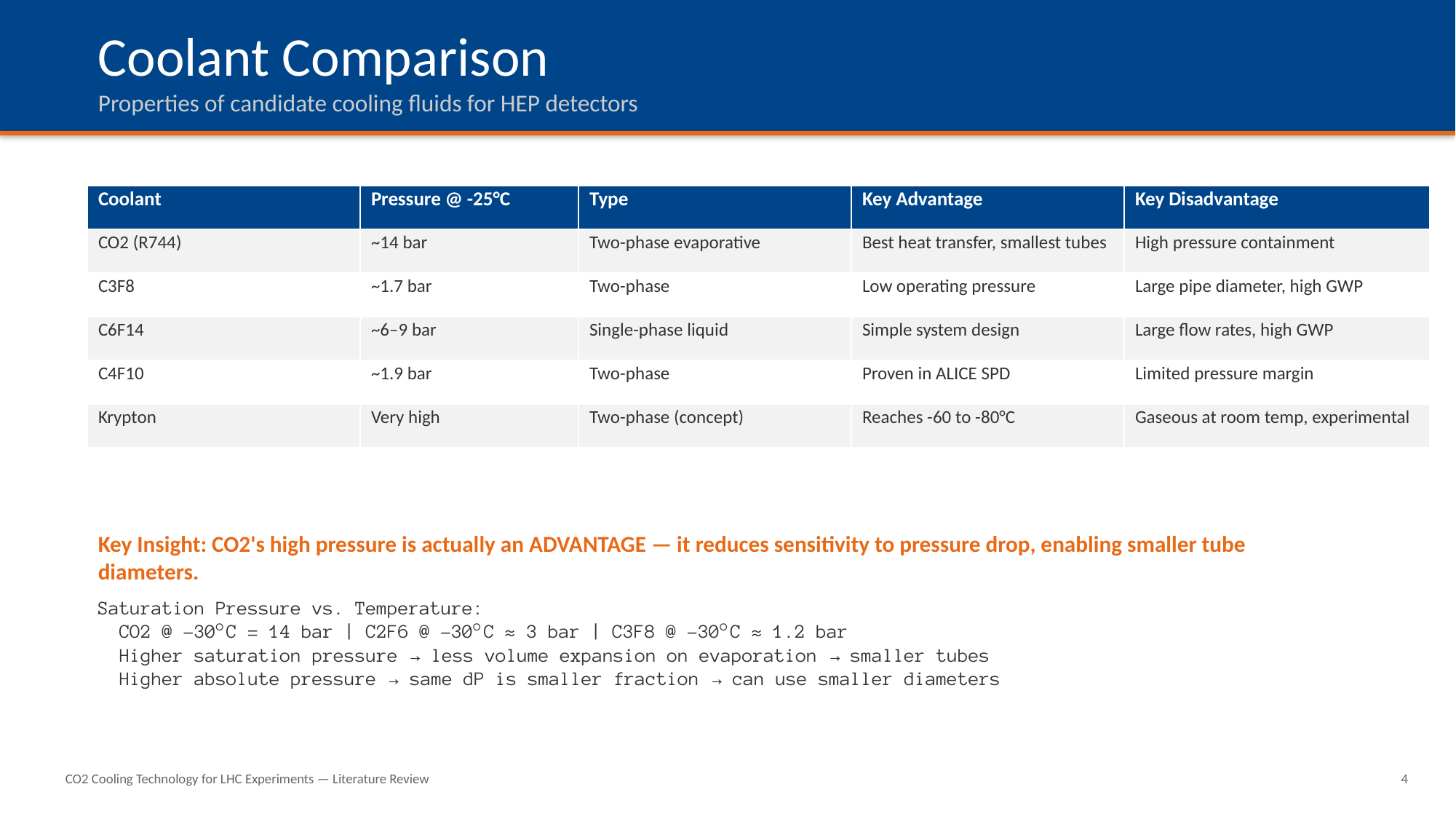

Coolant Comparison
Properties of candidate cooling fluids for HEP detectors

| Coolant | Pressure @ -25°C | Type | Key Advantage | Key Disadvantage |
| --- | --- | --- | --- | --- |
| CO2 (R744) | ~14 bar | Two-phase evaporative | Best heat transfer, smallest tubes | High pressure containment |
| C3F8 | ~1.7 bar | Two-phase | Low operating pressure | Large pipe diameter, high GWP |
| C6F14 | ~6–9 bar | Single-phase liquid | Simple system design | Large flow rates, high GWP |
| C4F10 | ~1.9 bar | Two-phase | Proven in ALICE SPD | Limited pressure margin |
| Krypton | Very high | Two-phase (concept) | Reaches -60 to -80°C | Gaseous at room temp, experimental |
Key Insight: CO2's high pressure is actually an ADVANTAGE — it reduces sensitivity to pressure drop, enabling smaller tube diameters.
Saturation Pressure vs. Temperature:
  CO2 @ -30°C = 14 bar | C2F6 @ -30°C ≈ 3 bar | C3F8 @ -30°C ≈ 1.2 bar
  Higher saturation pressure → less volume expansion on evaporation → smaller tubes
  Higher absolute pressure → same dP is smaller fraction → can use smaller diameters
CO2 Cooling Technology for LHC Experiments — Literature Review
4